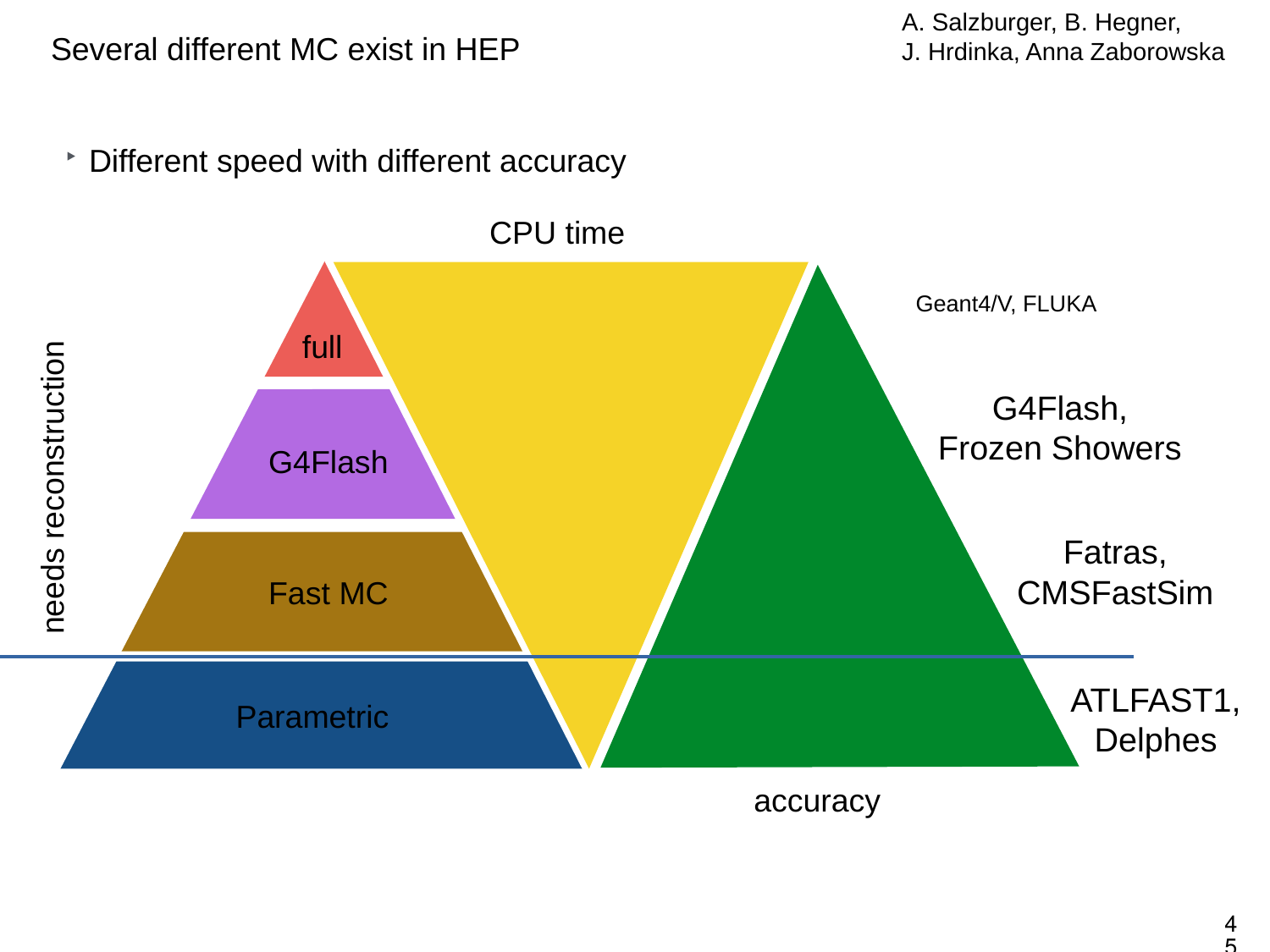

A. Salzburger, B. Hegner,        J. Hrdinka, Anna Zaborowska
# Several different MC exist in HEP
Different speed with different accuracy
CPU time

Geant4/V, FLUKA
full
G4Flash,
Frozen Showers

G4Flash
needs reconstruction
Fatras,
CMSFastSim

Fast MC

ATLFAST1,
Delphes
Parametric
accuracy
45